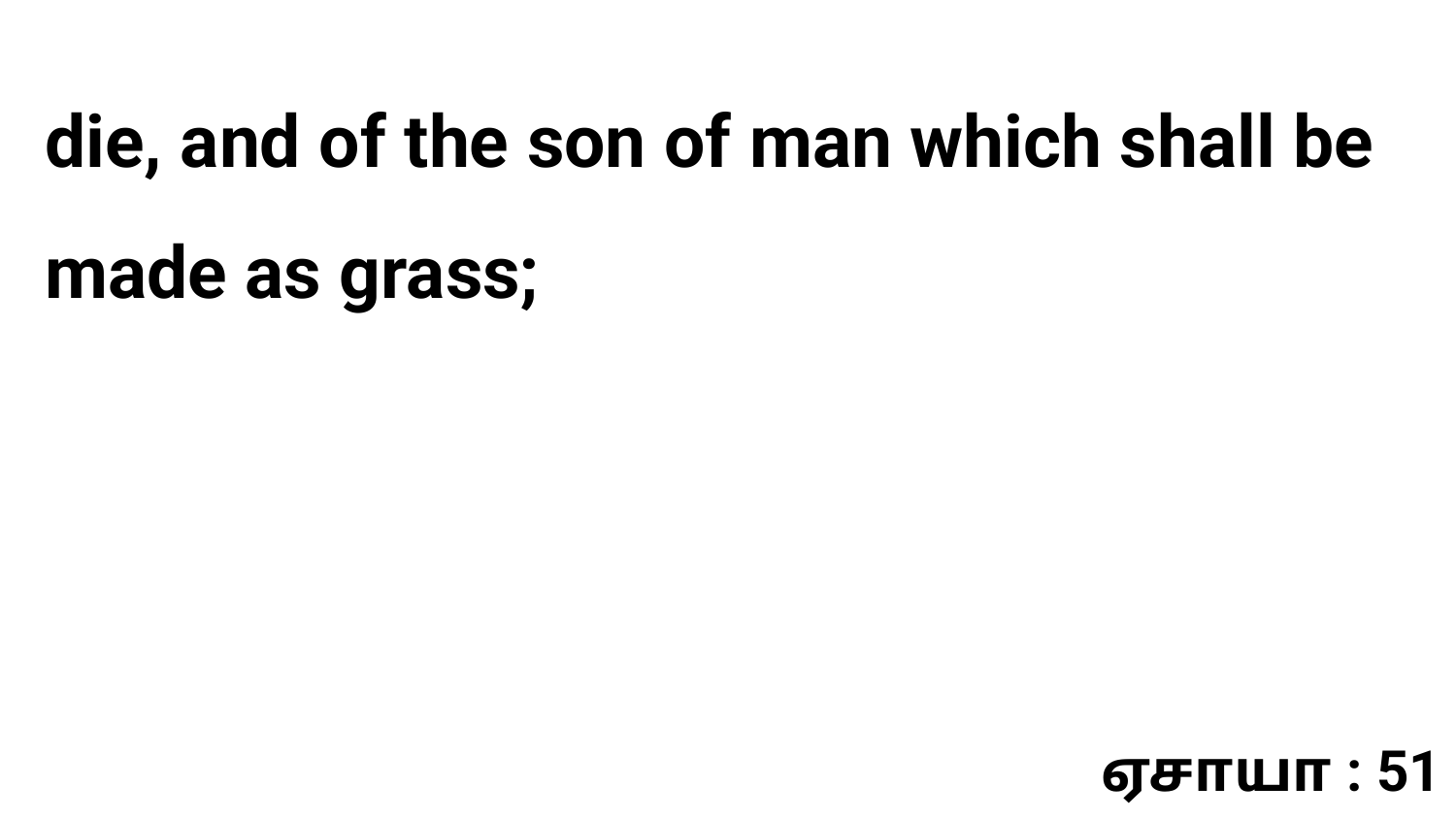

die, and of the son of man which shall be made as grass;
ஏசாயா : 51